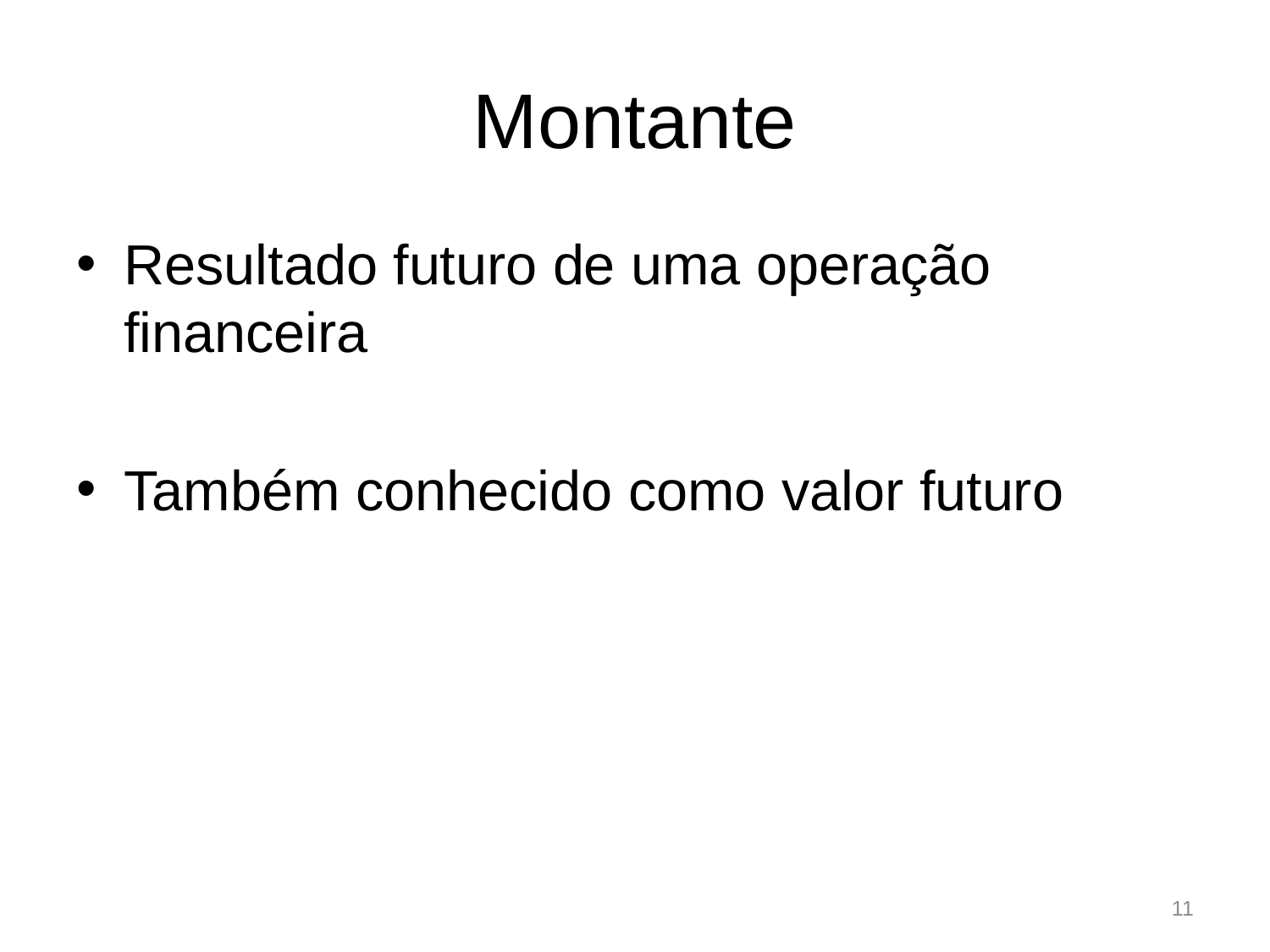

# Montante
Resultado futuro de uma operação financeira

Também conhecido como valor futuro
11